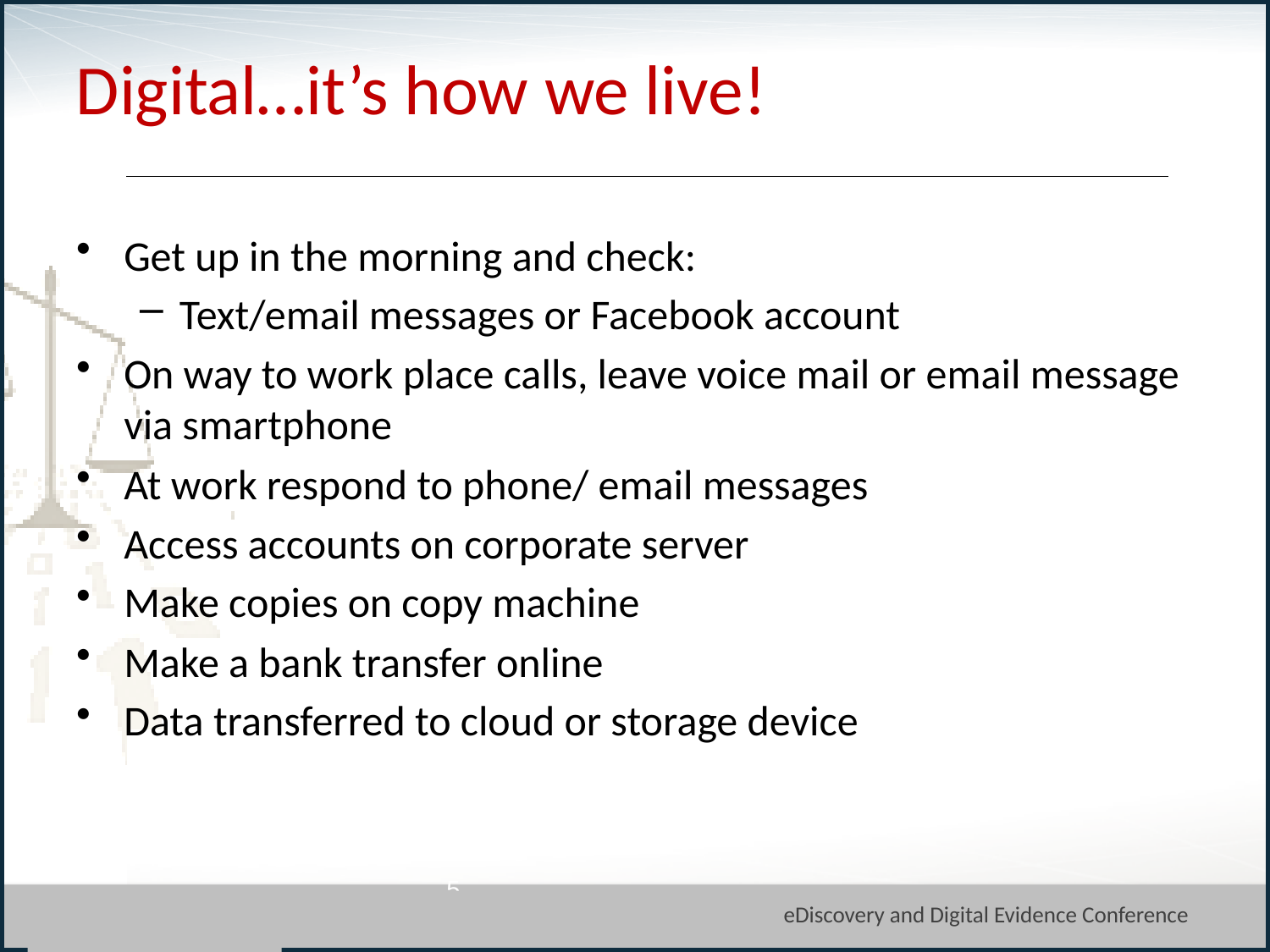

# Digital…it’s how we live!
Get up in the morning and check:
Text/email messages or Facebook account
On way to work place calls, leave voice mail or email message via smartphone
At work respond to phone/ email messages
Access accounts on corporate server
Make copies on copy machine
Make a bank transfer online
Data transferred to cloud or storage device
5